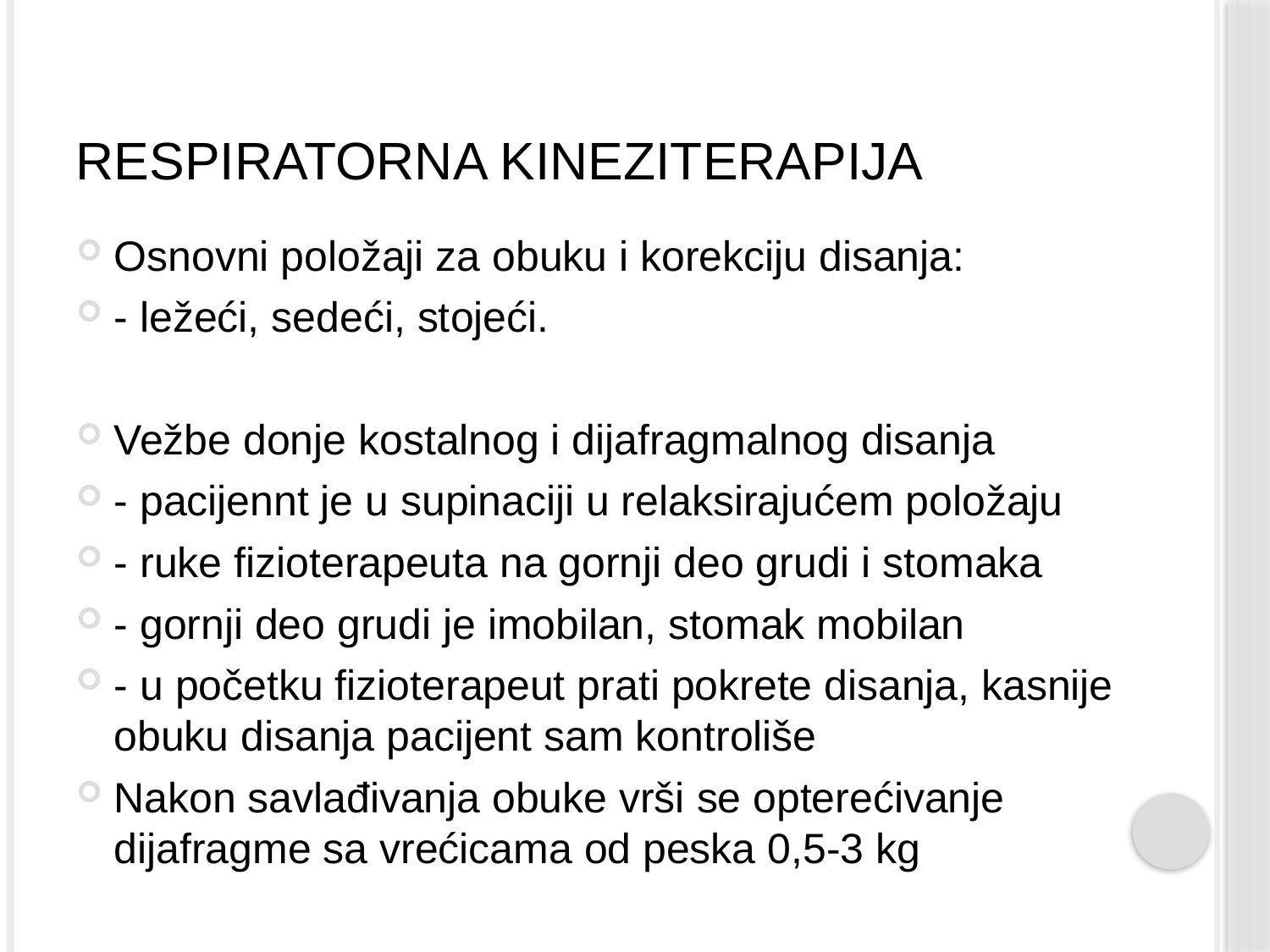

# Respiratorna kineziterapija
Osnovni položaji za obuku i korekciju disanja:
- ležeći, sedeći, stojeći.

Vežbe donje kostalnog i dijafragmalnog disanja
- pacijennt je u supinaciji u relaksirajućem položaju
- ruke fizioterapeuta na gornji deo grudi i stomaka
- gornji deo grudi je imobilan, stomak mobilan
- u početku fizioterapeut prati pokrete disanja, kasnije obuku disanja pacijent sam kontroliše
Nakon savlađivanja obuke vrši se opterećivanje dijafragme sa vrećicama od peska 0,5-3 kg